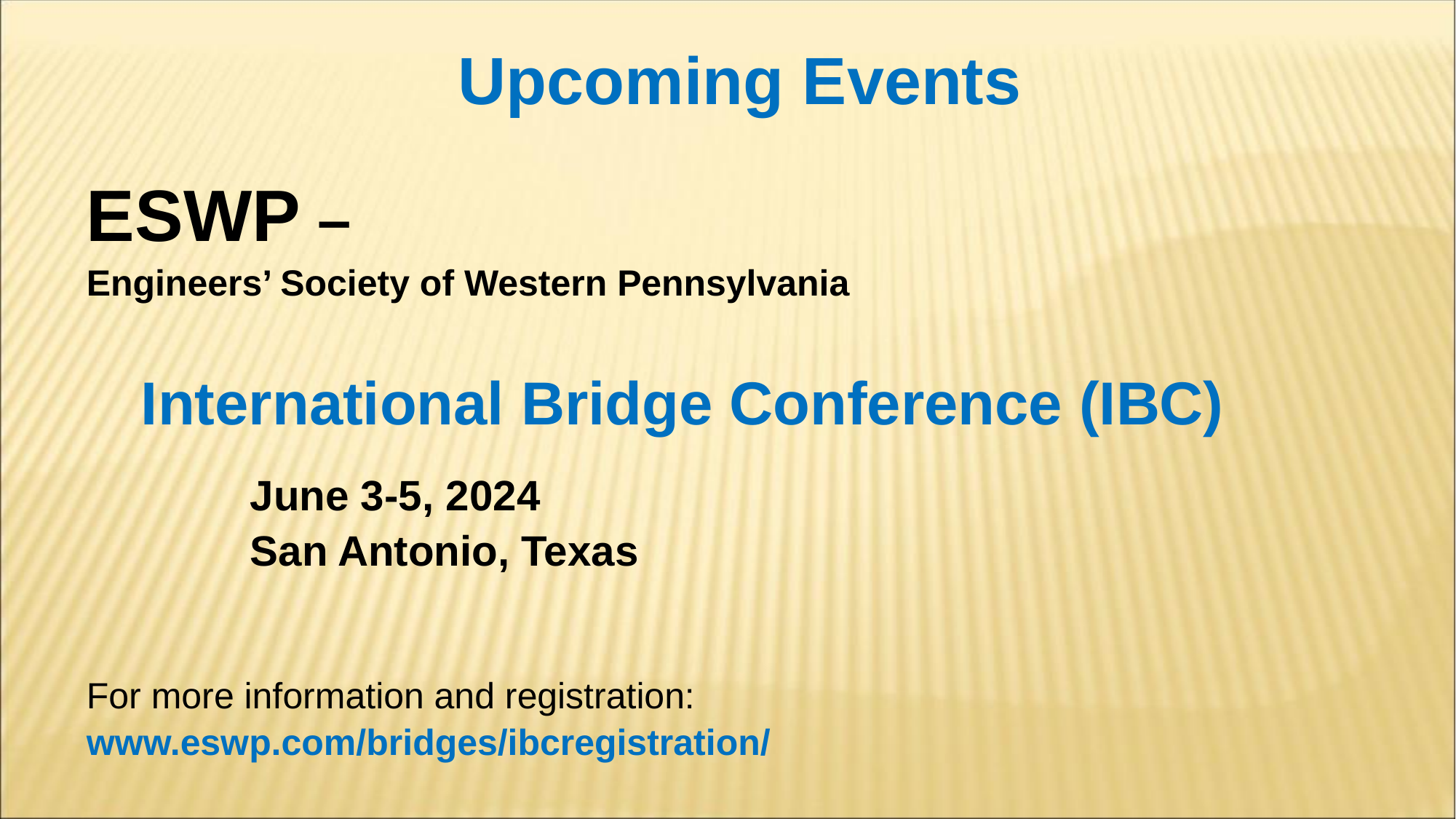

Upcoming Events

ESWP –
Engineers’ Society of Western Pennsylvania

International Bridge Conference (IBC)

	June 3-5, 2024
	San Antonio, Texas

For more information and registration:
www.eswp.com/bridges/ibcregistration/